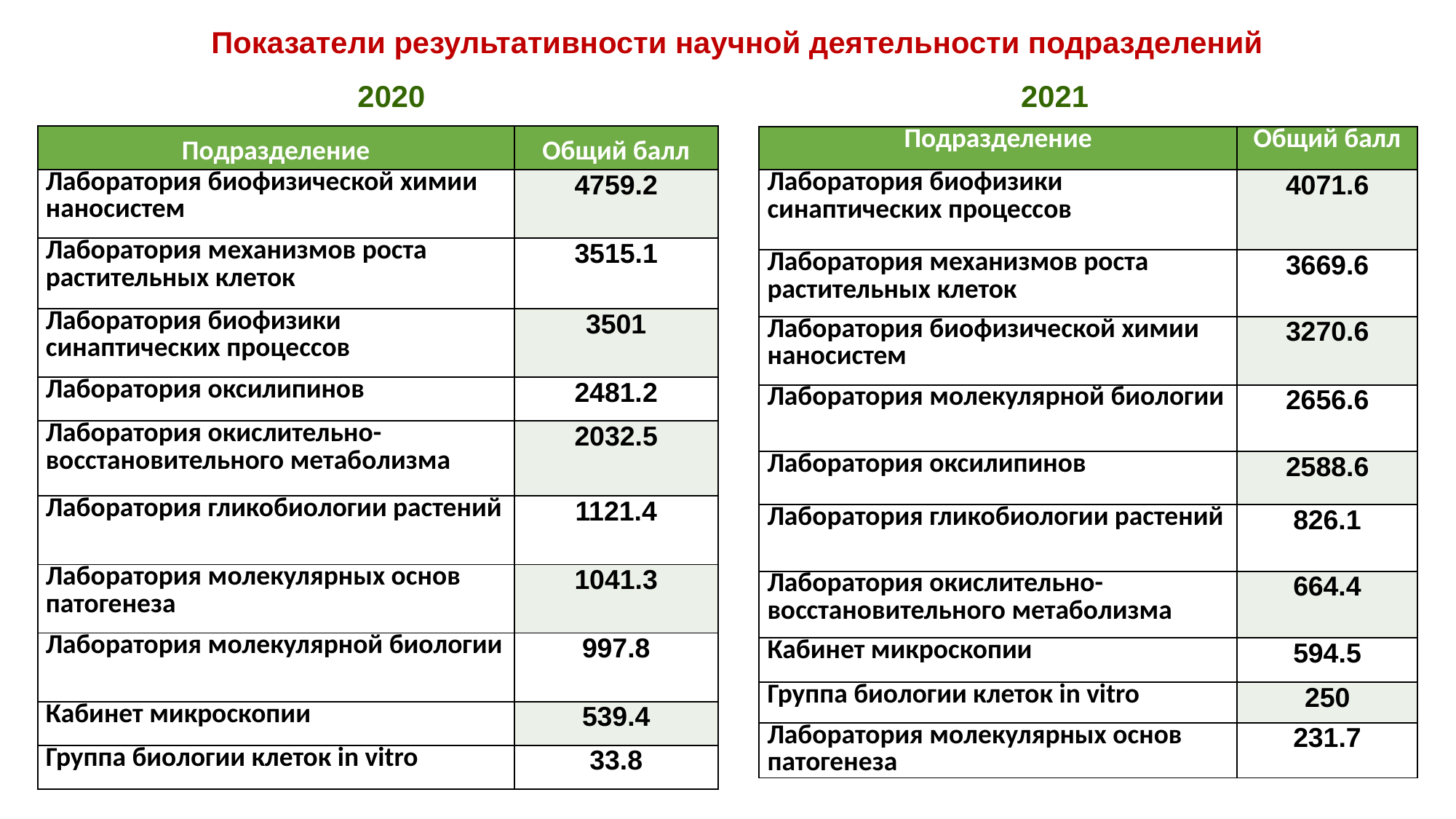

Показатели результативности научной деятельности подразделений
2020
2021
| Подразделение | Общий балл |
| --- | --- |
| Лаборатория биофизической химии наносистем | 4759.2 |
| Лаборатория механизмов роста растительных клеток | 3515.1 |
| Лаборатория биофизики синаптических процессов | 3501 |
| Лаборатория оксилипинов | 2481.2 |
| Лаборатория окислительно-восстановительного метаболизма | 2032.5 |
| Лаборатория гликобиологии растений | 1121.4 |
| Лаборатория молекулярных основ патогенеза | 1041.3 |
| Лаборатория молекулярной биологии | 997.8 |
| Кабинет микроскопии | 539.4 |
| Группа биологии клеток in vitro | 33.8 |
| Подразделение | Общий балл |
| --- | --- |
| Лаборатория биофизики синаптических процессов | 4071.6 |
| Лаборатория механизмов роста растительных клеток | 3669.6 |
| Лаборатория биофизической химии наносистем | 3270.6 |
| Лаборатория молекулярной биологии | 2656.6 |
| Лаборатория оксилипинов | 2588.6 |
| Лаборатория гликобиологии растений | 826.1 |
| Лаборатория окислительно-восстановительного метаболизма | 664.4 |
| Кабинет микроскопии | 594.5 |
| Группа биологии клеток in vitro | 250 |
| Лаборатория молекулярных основ патогенеза | 231.7 |